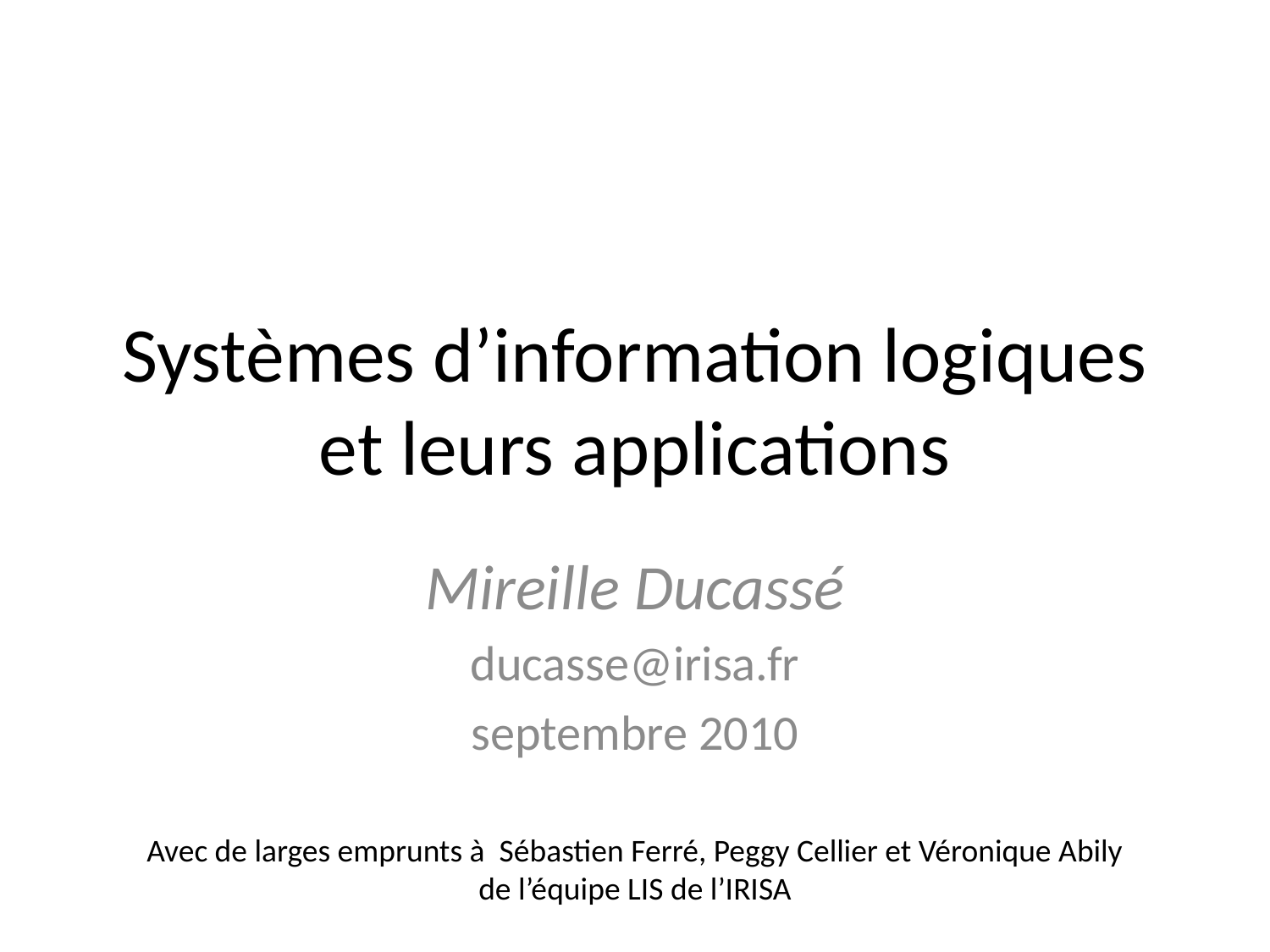

# Systèmes d’information logiques et leurs applications
Mireille Ducassé
ducasse@irisa.fr
septembre 2010
Avec de larges emprunts à  Sébastien Ferré, Peggy Cellier et Véronique Abily de l’équipe LIS de l’IRISA